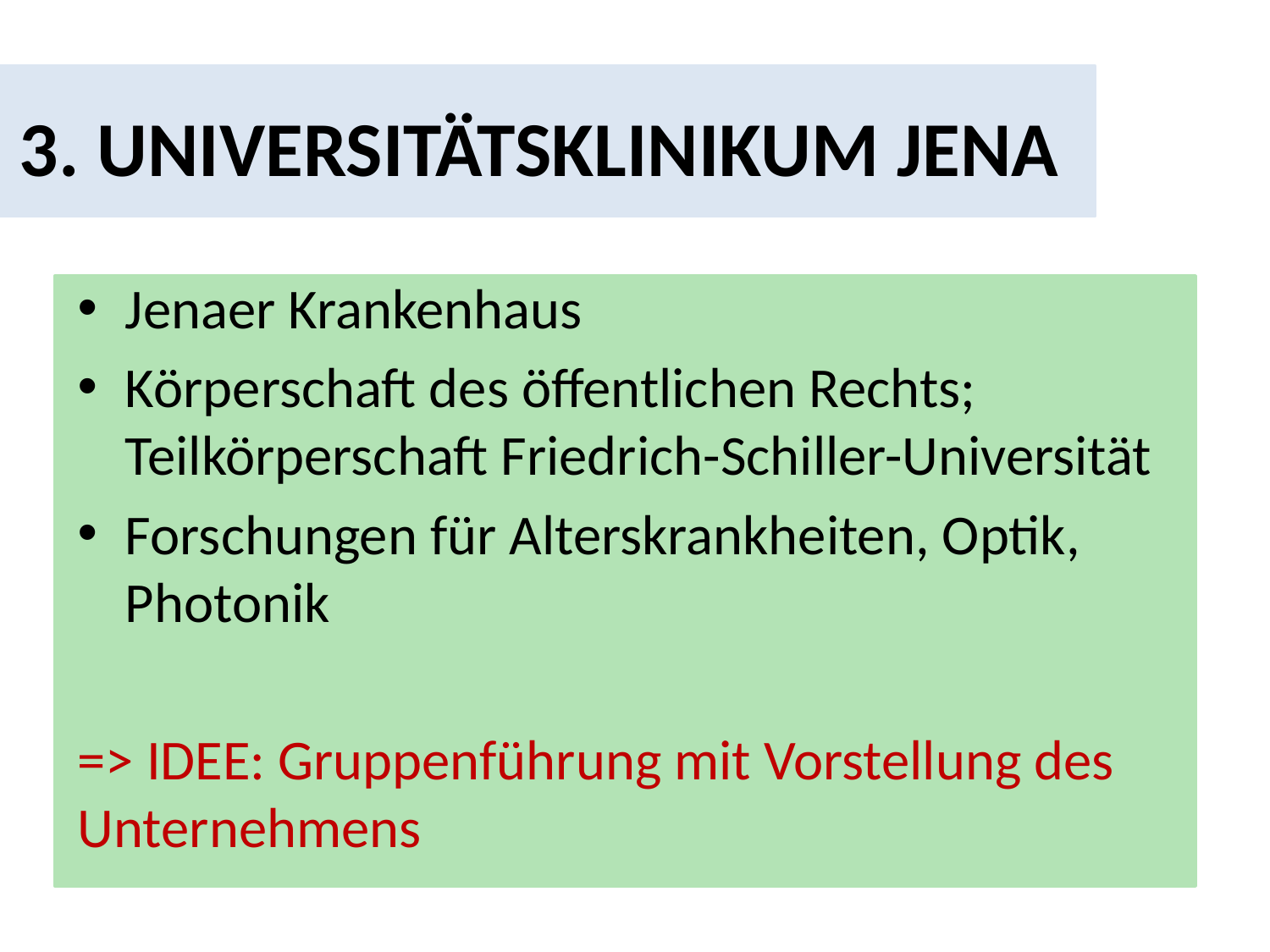

# 3. UNIVERSITÄTSKLINIKUM JENA
Jenaer Krankenhaus
Körperschaft des öffentlichen Rechts; Teilkörperschaft Friedrich-Schiller-Universität
Forschungen für Alterskrankheiten, Optik, Photonik

=> IDEE: Gruppenführung mit Vorstellung des Unternehmens